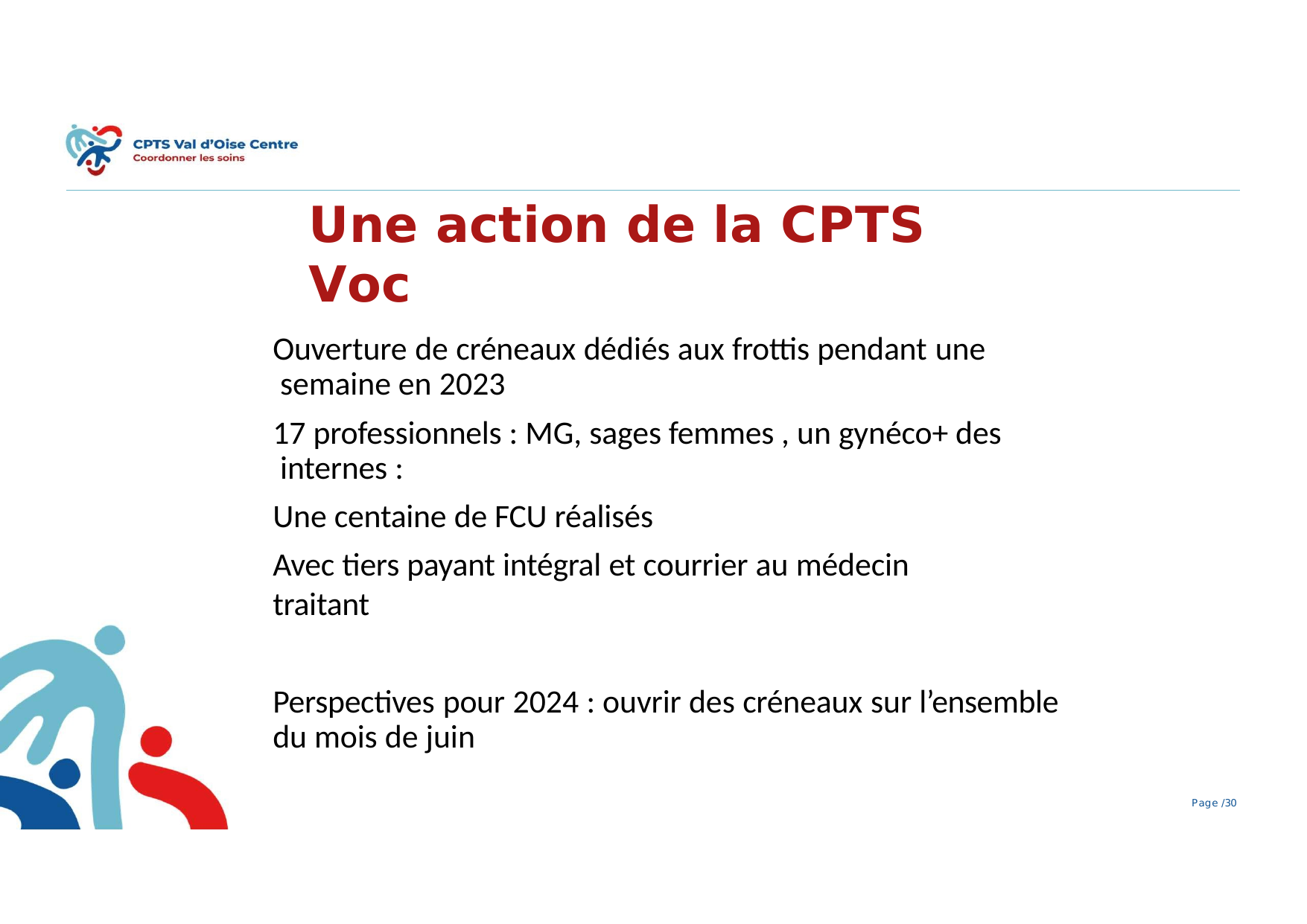

# Une action de la CPTS Voc
Ouverture de créneaux dédiés aux frottis pendant une  semaine en 2023
17 professionnels : MG, sages femmes , un gynéco+ des  internes :
Une centaine de FCU réalisés
Avec tiers payant intégral et courrier au médecin traitant

Perspectives pour 2024 : ouvrir des créneaux sur l’ensemble  du mois de juin
Page /30